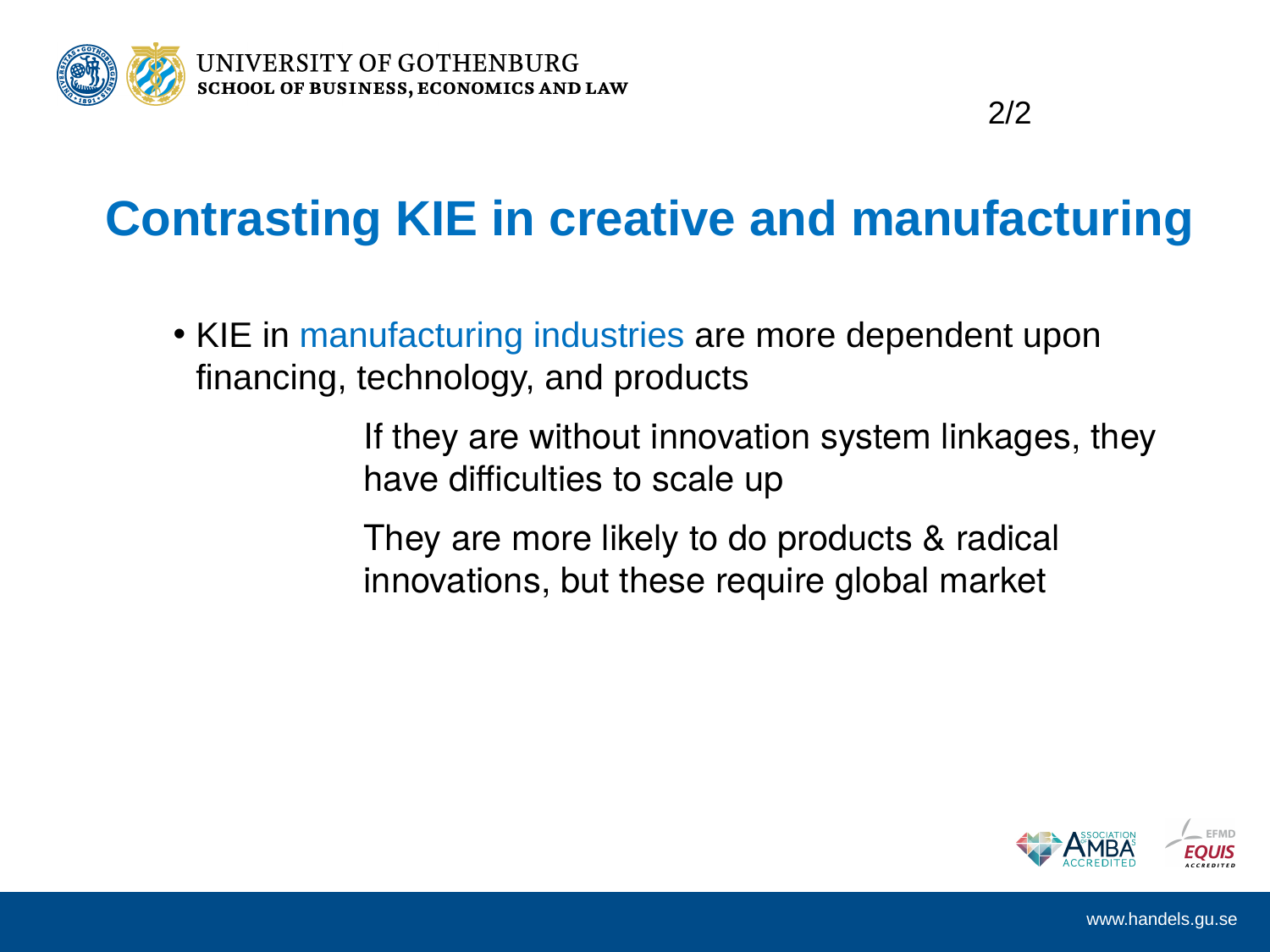

2/2
# Contrasting KIE in creative and manufacturing
KIE in manufacturing industries are more dependent upon financing, technology, and products
If they are without innovation system linkages, they have difficulties to scale up
They are more likely to do products & radical innovations, but these require global market